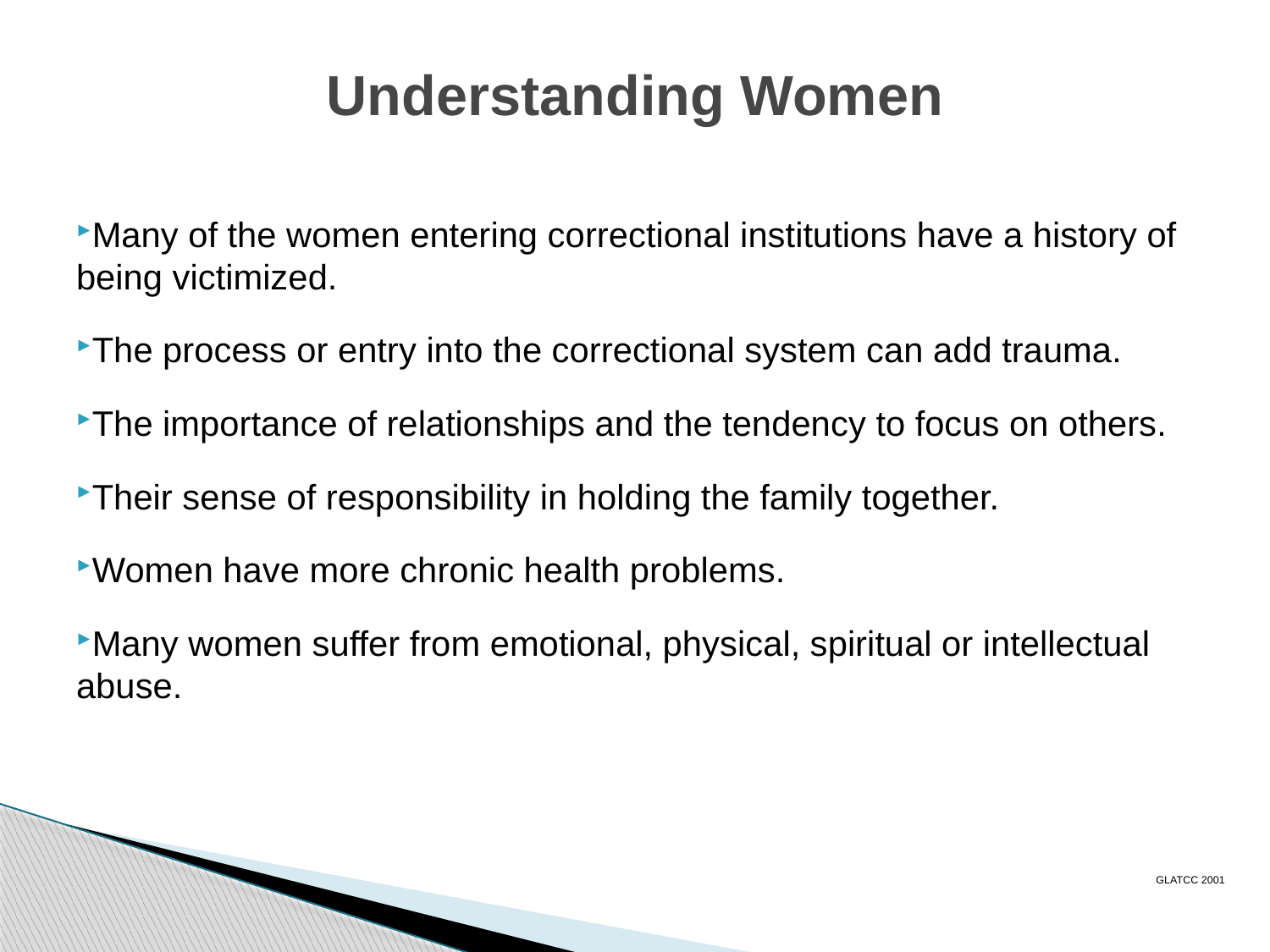

Understanding Women
Many of the women entering correctional institutions have a history of being victimized.

The process or entry into the correctional system can add trauma.

The importance of relationships and the tendency to focus on others.

Their sense of responsibility in holding the family together.

Women have more chronic health problems.

Many women suffer from emotional, physical, spiritual or intellectual abuse.

GLATCC 2001